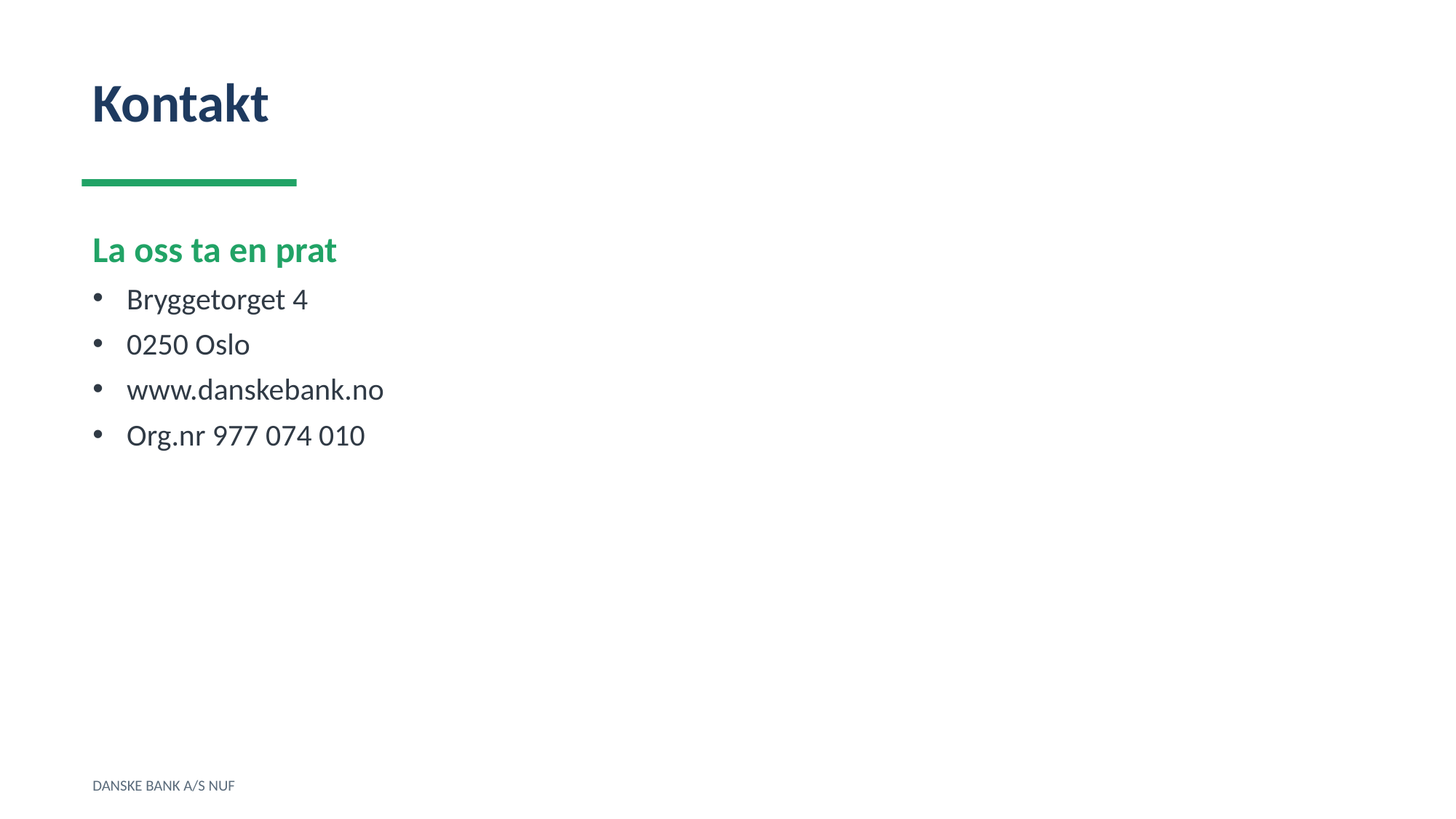

Kontakt

La oss ta en prat
Bryggetorget 4
0250 Oslo
www.danskebank.no
Org.nr 977 074 010
DANSKE BANK A/S NUF